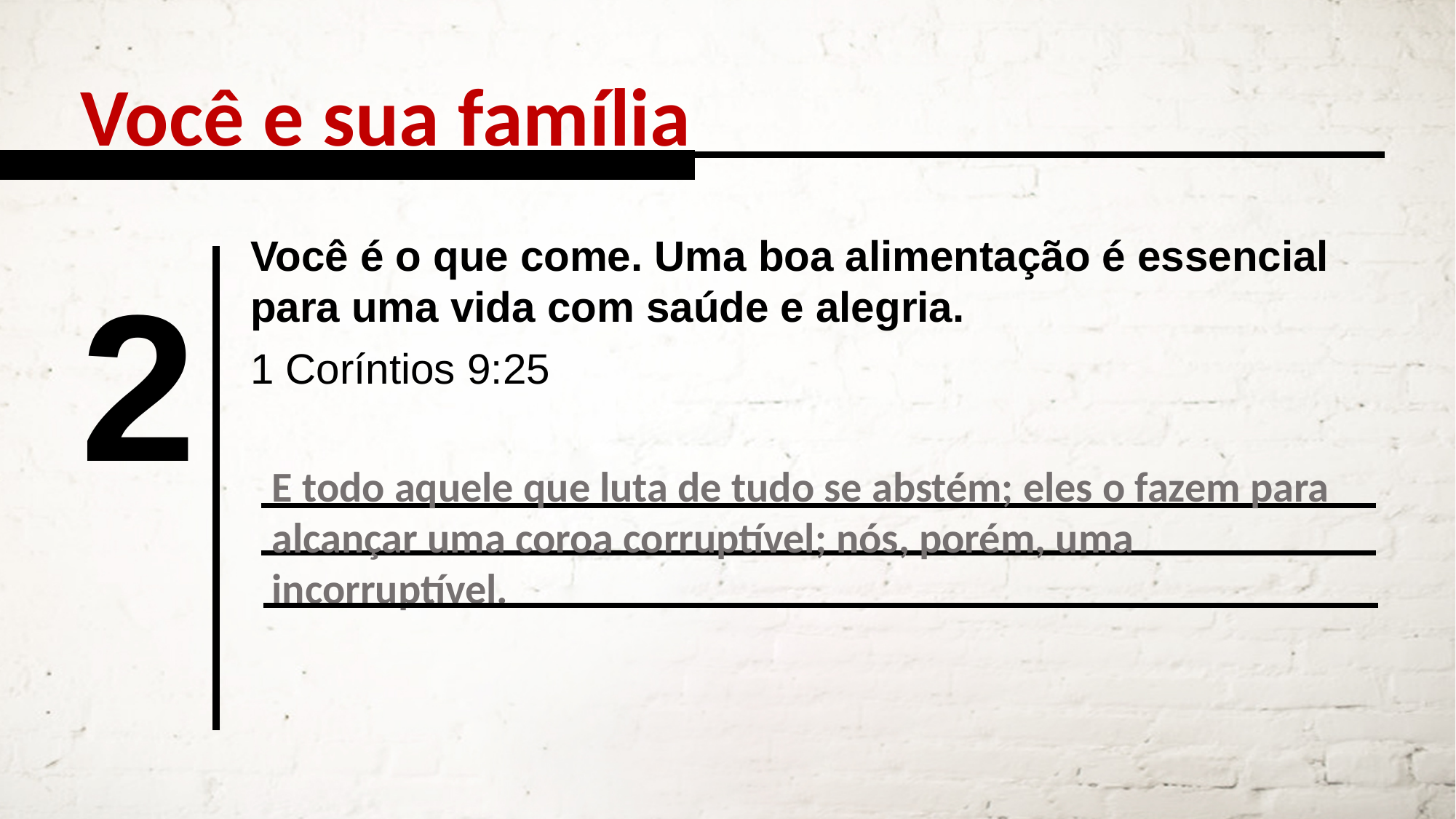

Você e sua família

Você é o que come. Uma boa alimentação é essencial para uma vida com saúde e alegria.
2
1 Coríntios 9:25
E todo aquele que luta de tudo se abstém; eles o fazem para alcançar uma coroa corruptível; nós, porém, uma incorruptível.